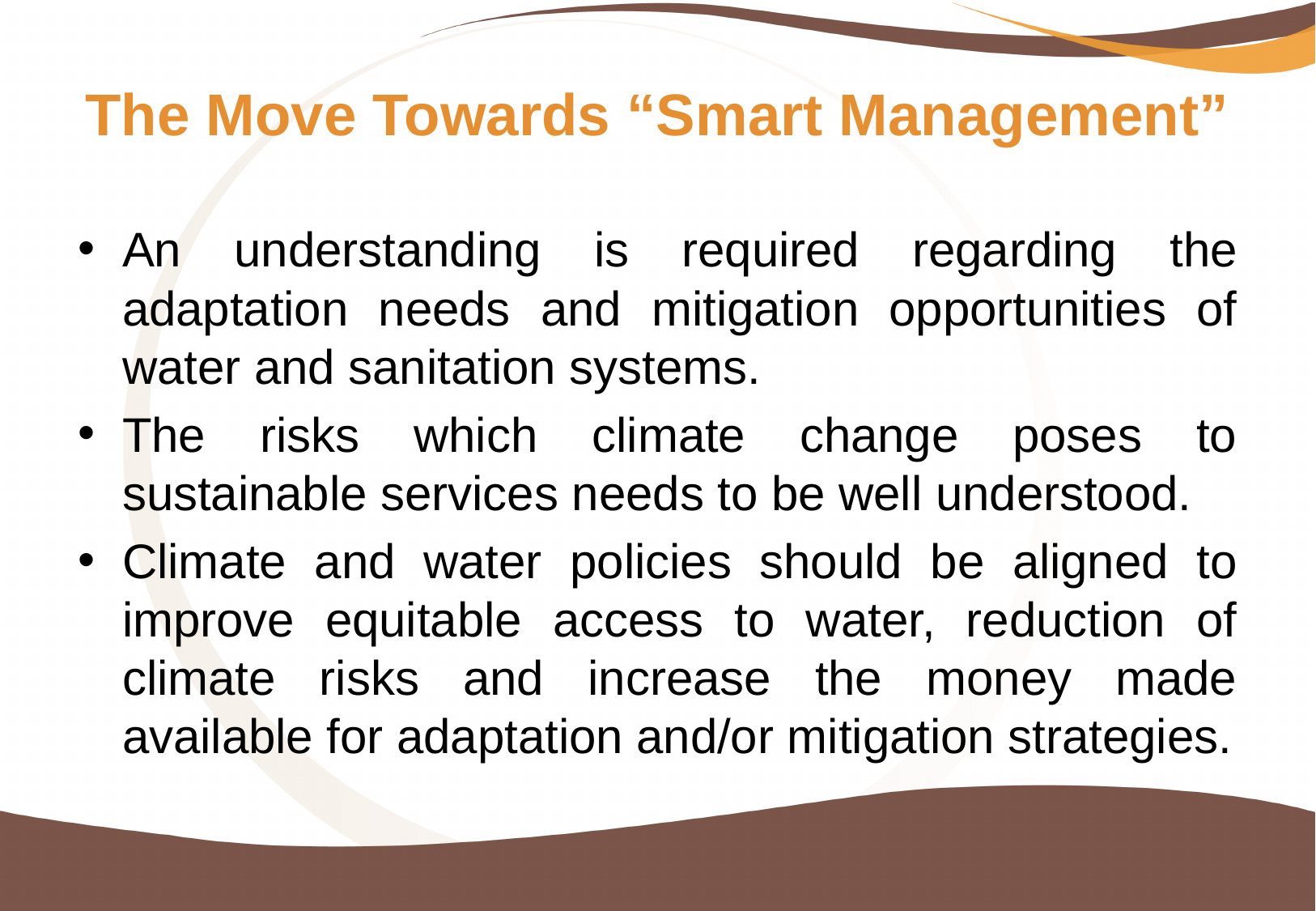

# The Move Towards “Smart Management”
An understanding is required regarding the adaptation needs and mitigation opportunities of water and sanitation systems.
The risks which climate change poses to sustainable services needs to be well understood.
Climate and water policies should be aligned to improve equitable access to water, reduction of climate risks and increase the money made available for adaptation and/or mitigation strategies.